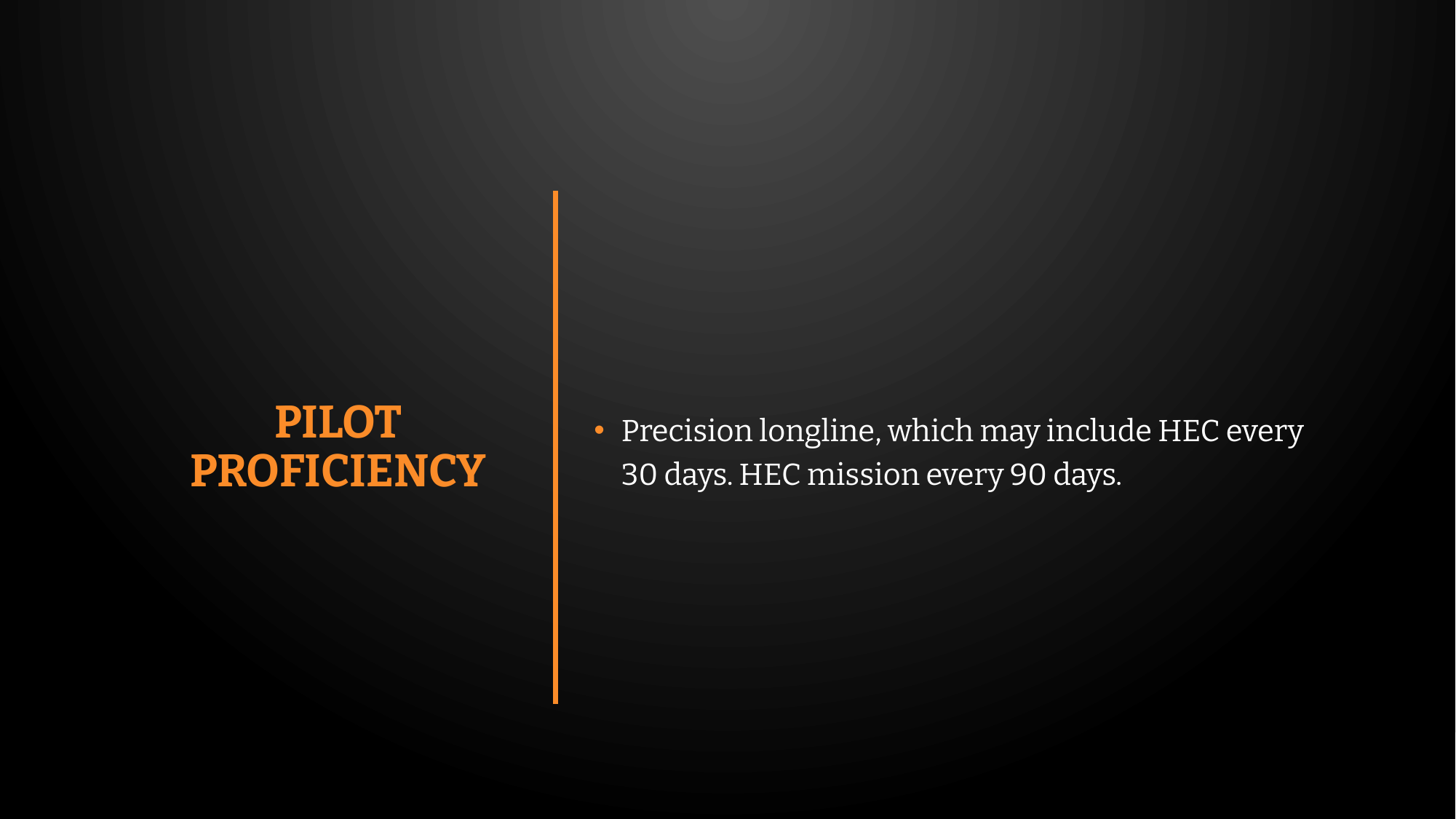

# Pilot Proficiency
Precision longline, which may include HEC every 30 days. HEC mission every 90 days.